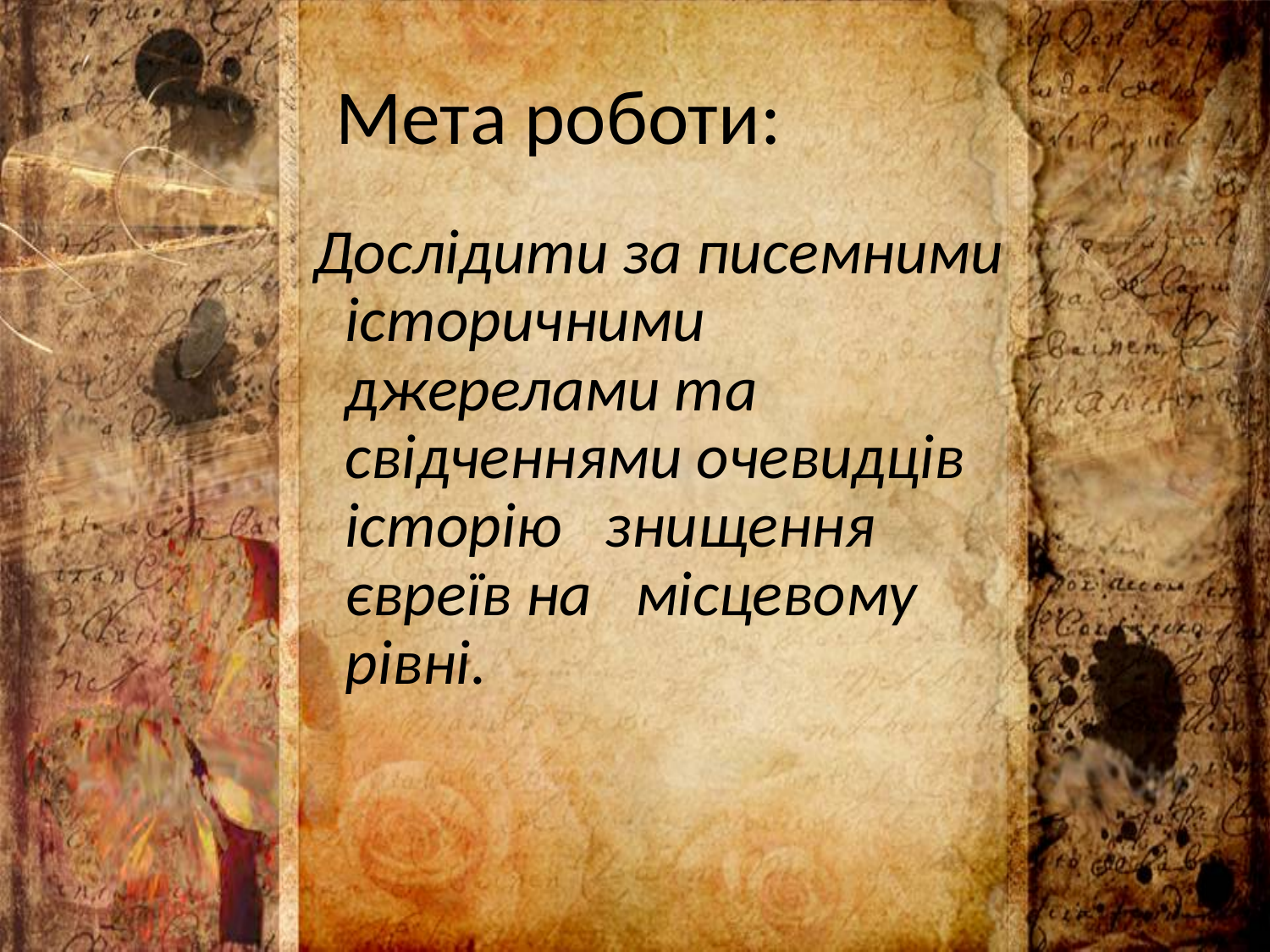

# Мета роботи:
Дослідити за писемними історичними джерелами та свідченнями очевидців історію   знищення   євреїв на   місцевому  рівні.